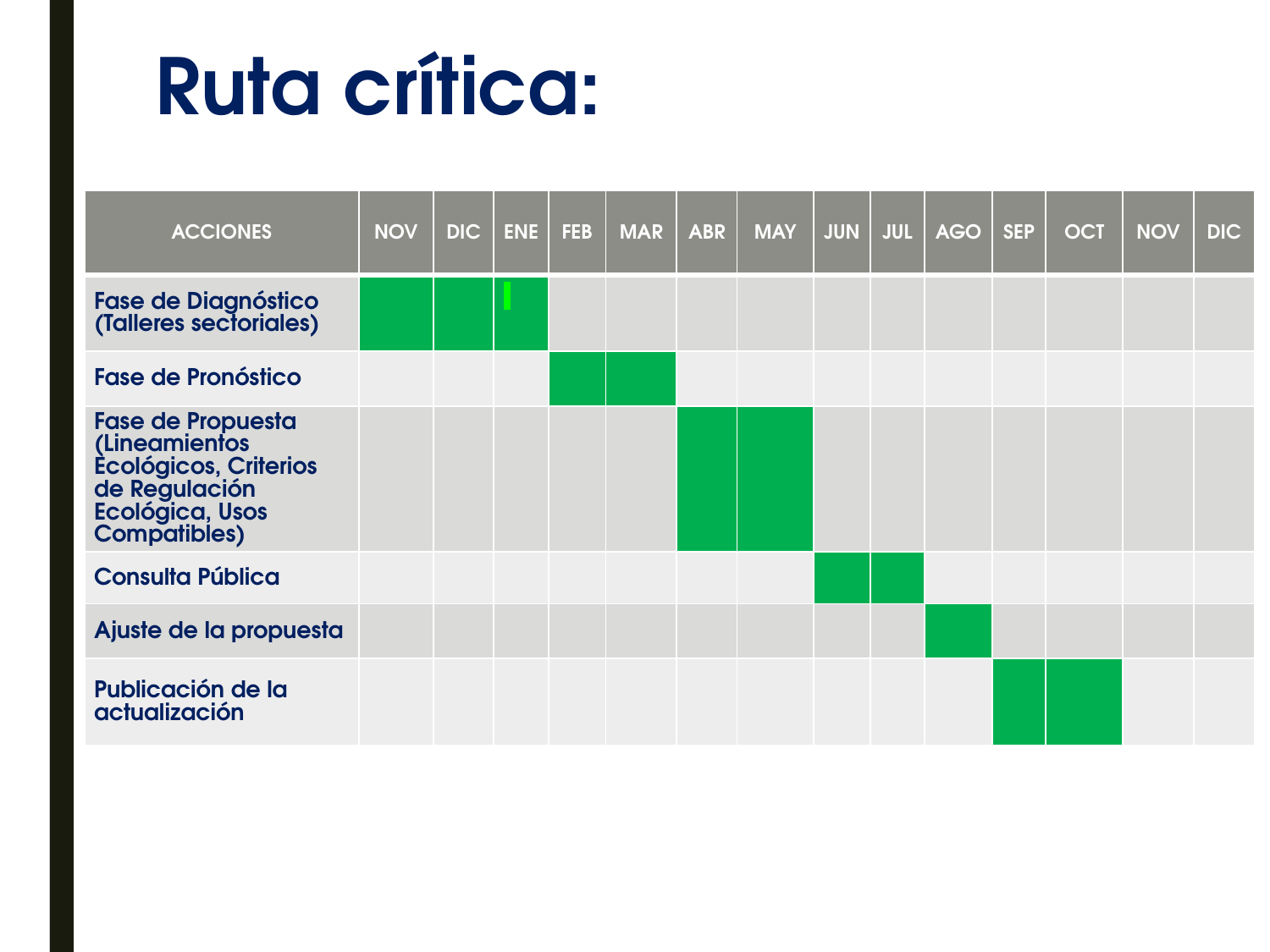

# Ruta crítica:
| ACCIONES | NOV | DIC | ENE | FEB | MAR | ABR | MAY | JUN | JUL | AGO | SEP | OCT | NOV | DIC |
| --- | --- | --- | --- | --- | --- | --- | --- | --- | --- | --- | --- | --- | --- | --- |
| Fase de Diagnóstico (Talleres sectoriales) |  |  |  |  |  |  |  |  |  |  |  |  |  |  |
| Fase de Pronóstico |  |  |  |  |  |  |  |  |  |  |  |  |  |  |
| Fase de Propuesta (Lineamientos Ecológicos, Criterios de Regulación Ecológica, Usos Compatibles) |  |  |  |  |  |  |  |  |  |  |  |  |  |  |
| Consulta Pública |  |  |  |  |  |  |  |  |  |  |  |  |  |  |
| Ajuste de la propuesta |  |  |  |  |  |  |  |  |  |  |  |  |  |  |
| Publicación de la actualización |  |  |  |  |  |  |  |  |  |  |  |  |  |  |